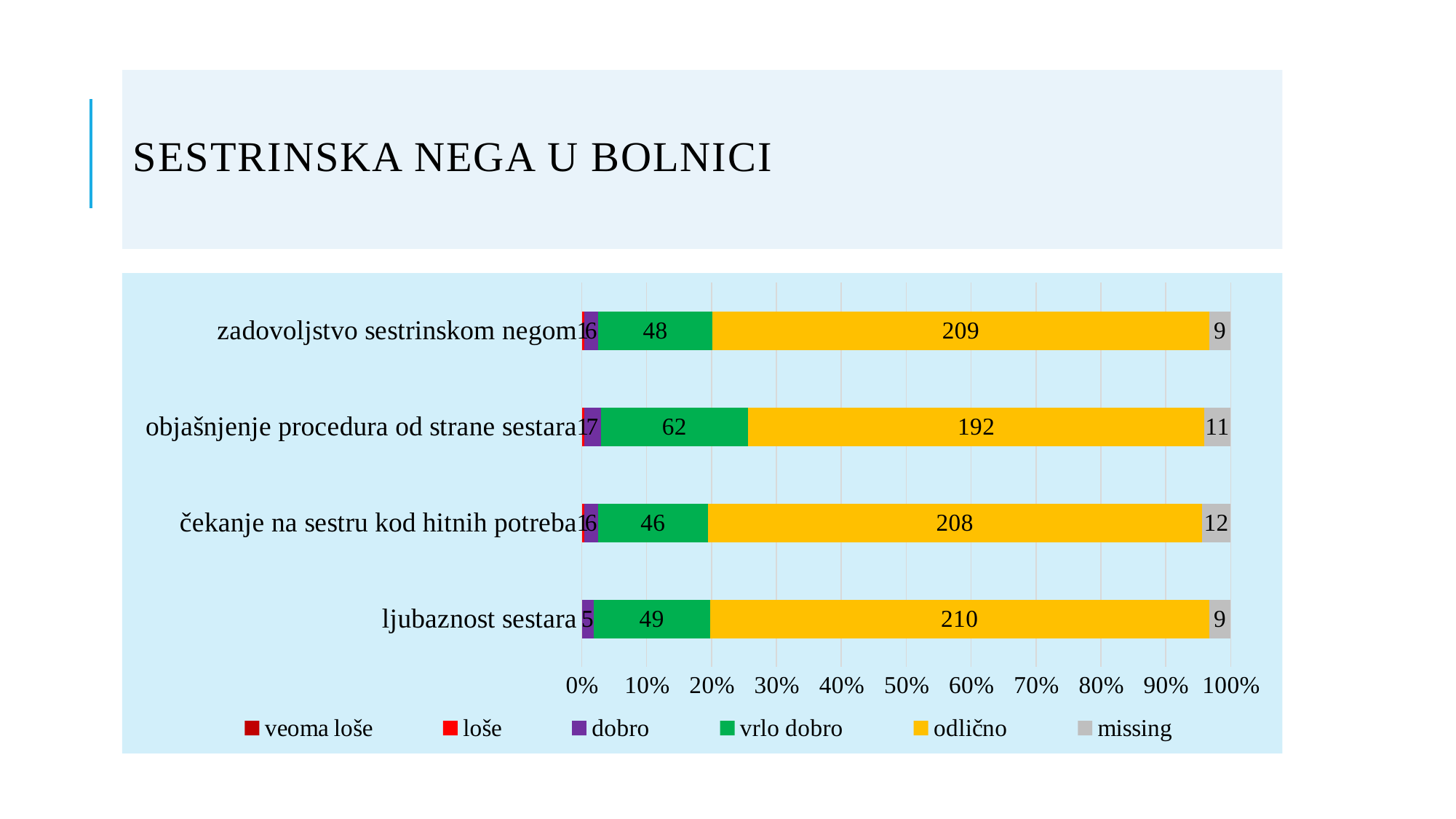

# Sestrinska nega u bolnici

### Chart

| Category | veoma loše | loše | dobro | vrlo dobro | odlično | missing |
|---|---|---|---|---|---|---|
| ljubaznost sestara | None | None | 5.0 | 49.0 | 210.0 | 9.0 |
| čekanje na sestru kod hitnih potreba | None | 1.0 | 6.0 | 46.0 | 208.0 | 12.0 |
| objašnjenje procedura od strane sestara | None | 1.0 | 7.0 | 62.0 | 192.0 | 11.0 |
| zadovoljstvo sestrinskom negom | None | 1.0 | 6.0 | 48.0 | 209.0 | 9.0 |